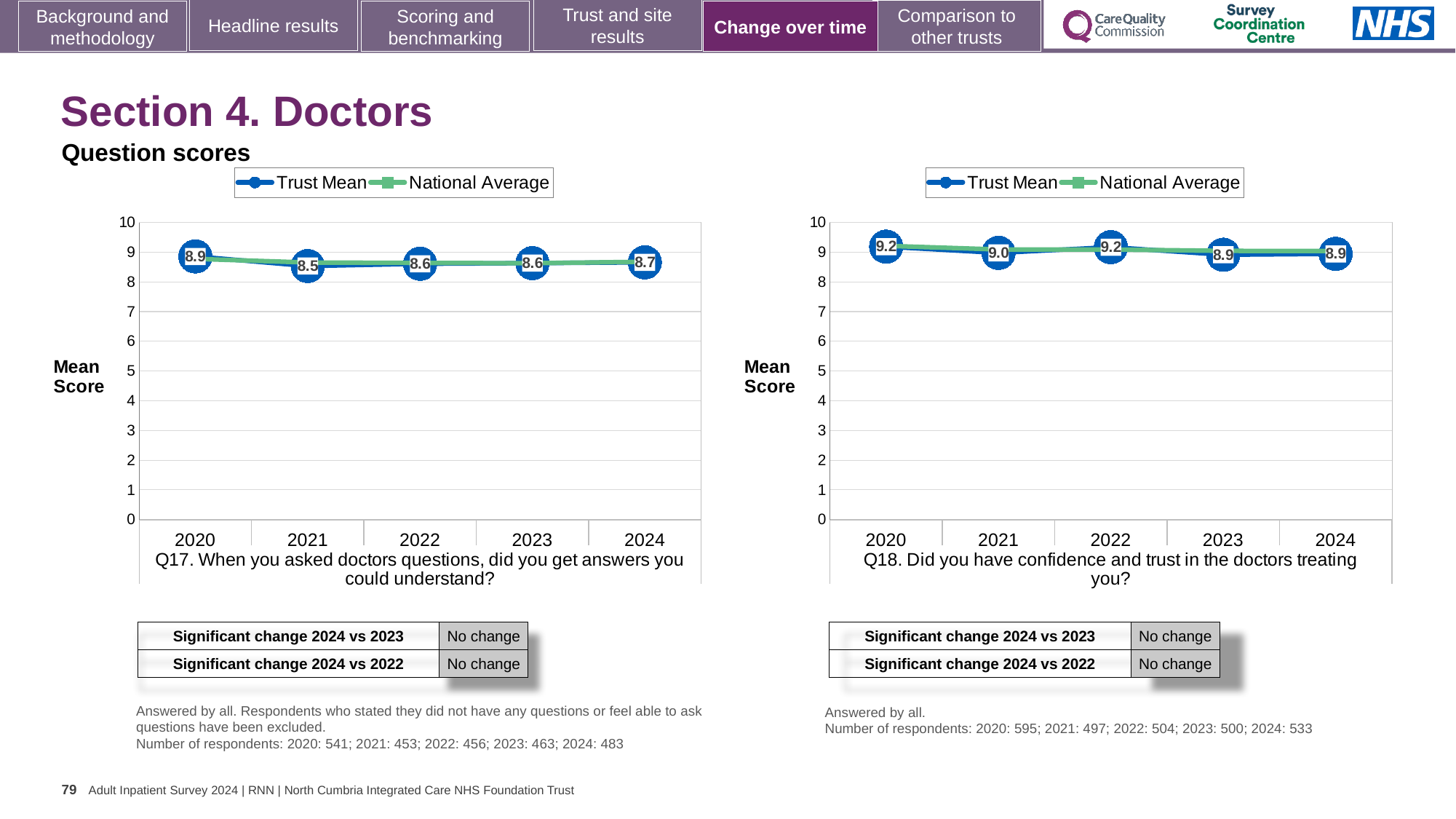

# Section 4. Doctors
Question scores

### Chart

| Category | Trust Mean | National Average |
|---|---|---|
| 2020 | 8.858200331693869 | 8.775622496772892 |
| 2021 | 8.534092721527886 | 8.65300797907108 |
| 2022 | 8.610749510321275 | 8.638316008204752 |
| 2023 | 8.632707723149785 | 8.628936229033119 |
| 2024 | 8.65794124766742 | 8.676813970679843 |

### Chart

| Category | Trust Mean | National Average |
|---|---|---|
| 2020 | 9.186777894966646 | 9.213422883906146 |
| 2021 | 8.976234896940788 | 9.090088854968883 |
| 2022 | 9.169311204018072 | 9.089684092207076 |
| 2023 | 8.9146882982076 | 9.044584746248495 |
| 2024 | 8.943312412305254 | 9.039315057789015 |
| Significant change 2024 vs 2023 | No change |
| --- | --- |
| Significant change 2024 vs 2022 | No change |
| Significant change 2024 vs 2023 | No change |
| --- | --- |
| Significant change 2024 vs 2022 | No change |
Answered by all. Respondents who stated they did not have any questions or feel able to ask questions have been excluded.
Number of respondents: 2020: 541; 2021: 453; 2022: 456; 2023: 463; 2024: 483

Answered by all.
Number of respondents: 2020: 595; 2021: 497; 2022: 504; 2023: 500; 2024: 533

79